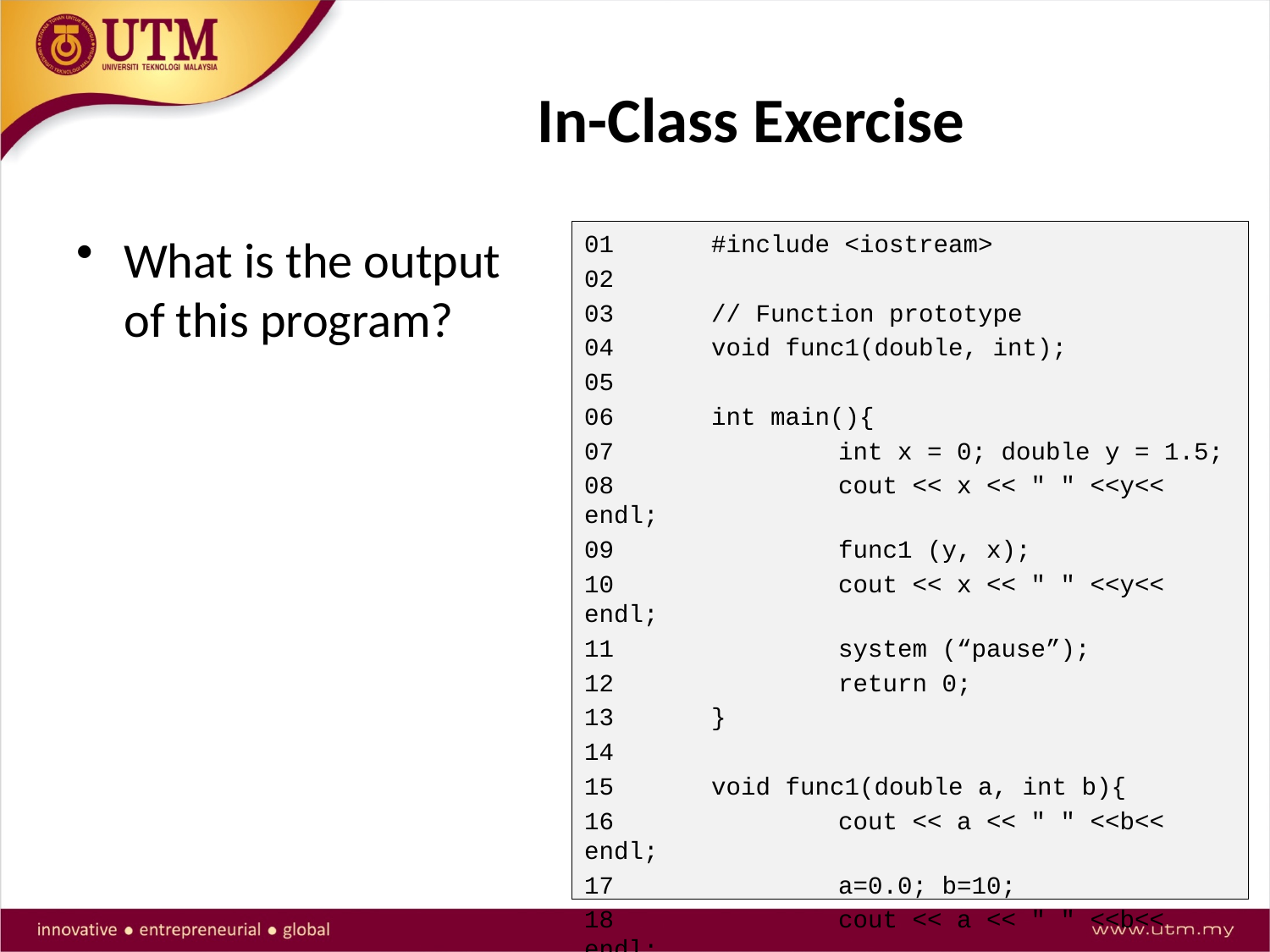

# In-Class Exercise
01	#include <iostream>
02
03	// Function prototype
04	void func1(double, int);
05
06	int main(){
07		int x = 0; double y = 1.5;
08		cout << x << " " <<y<< endl;
09		func1 (y, x);
10		cout << x << " " <<y<< endl;
11		system (“pause”);
12		return 0;
13	}
14
15	void func1(double a, int b){
16		cout << a << " " <<b<< endl;
17		a=0.0; b=10;
18		cout << a << " " <<b<< endl;
19	}
What is the output of this program?